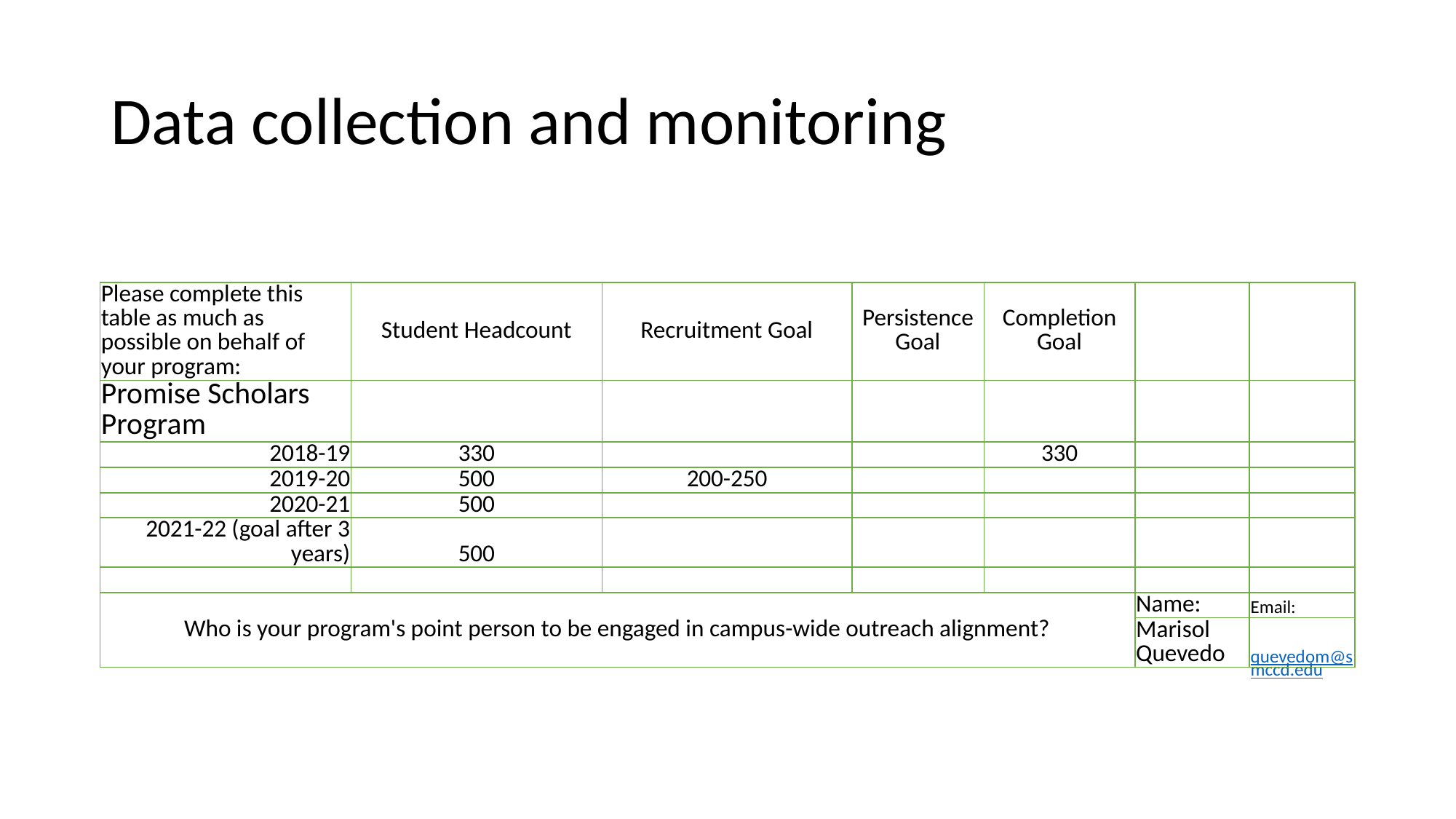

# Data collection and monitoring
| Please complete this table as much as possible on behalf of your program: | Student Headcount | Recruitment Goal | Persistence Goal | Completion Goal |  |  |
| --- | --- | --- | --- | --- | --- | --- |
| Promise Scholars Program |  |  |  |  |  |  |
| 2018-19 | 330 |  |  | 330 |  |  |
| 2019-20 | 500 | 200-250 |  |  |  |  |
| 2020-21 | 500 |  |  |  |  |  |
| 2021-22 (goal after 3 years) | 500 |  |  |  |  |  |
|  |  |  |  |  |  |  |
| Who is your program's point person to be engaged in campus-wide outreach alignment? |  |  |  |  | Name: | Email: |
|  |  |  |  |  | Marisol Quevedo | quevedom@smccd.edu |